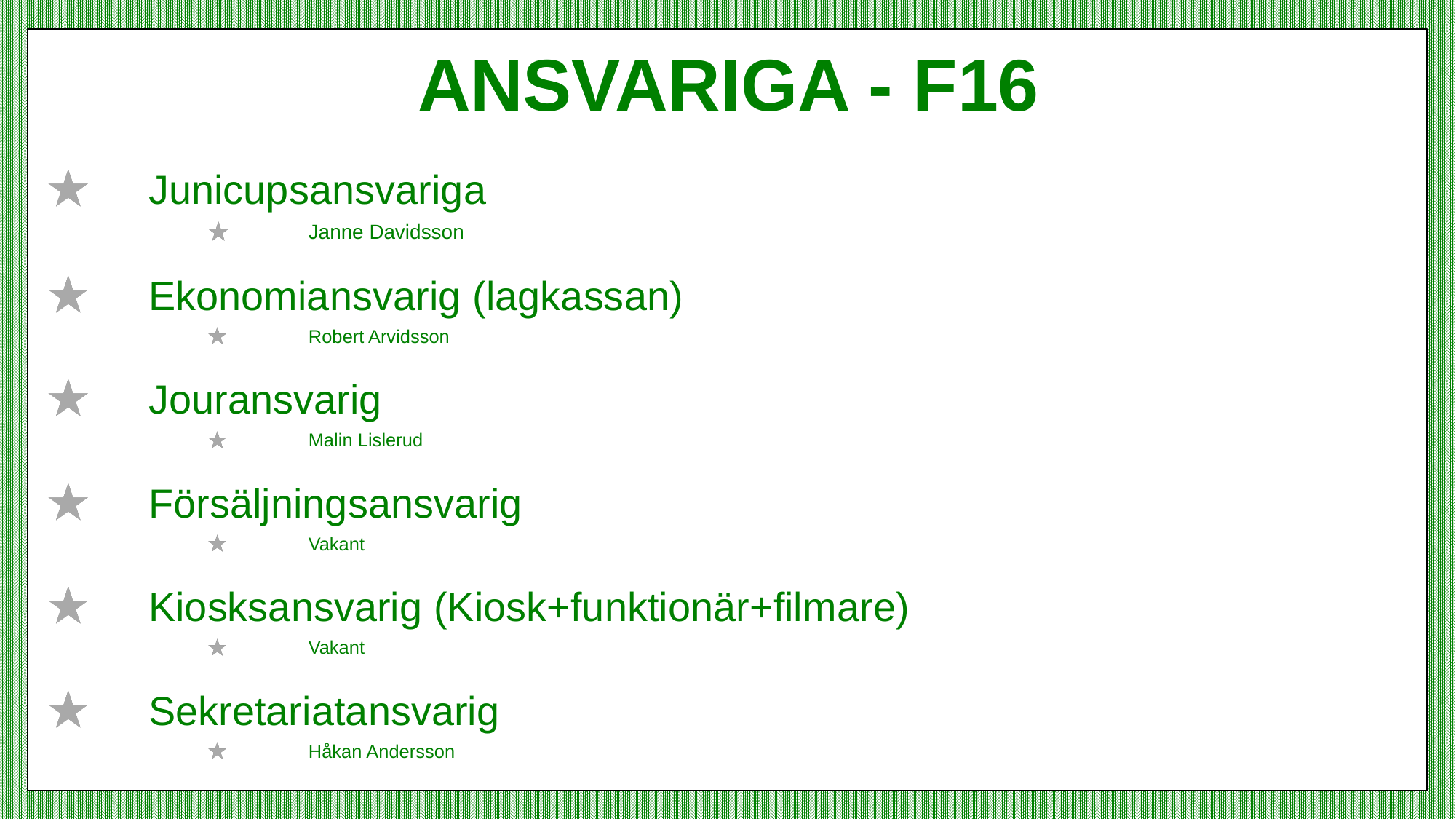

# Ansvariga - F16
Junicupsansvariga
Janne Davidsson
Ekonomiansvarig (lagkassan)
Robert Arvidsson
Jouransvarig
Malin Lislerud
Försäljningsansvarig
Vakant
Kiosksansvarig (Kiosk+funktionär+filmare)
Vakant
Sekretariatansvarig
Håkan Andersson